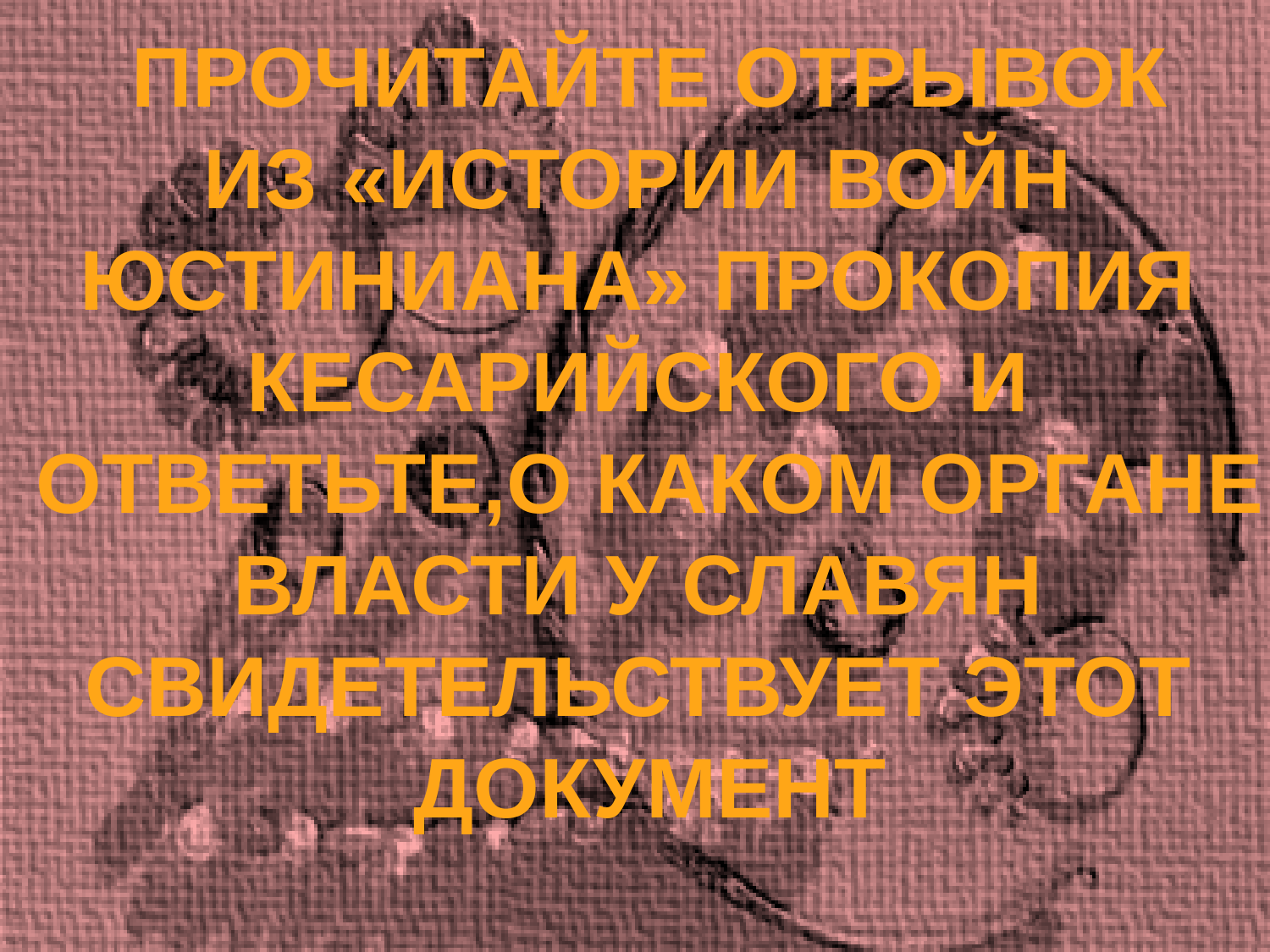

ПРОЧИТАЙТЕ ОТРЫВОК
ИЗ «ИСТОРИИ ВОЙН
ЮСТИНИАНА» ПРОКОПИЯ
КЕСАРИЙСКОГО И
ОТВЕТЬТЕ,О КАКОМ ОРГАНЕ
ВЛАСТИ У СЛАВЯН
СВИДЕТЕЛЬСТВУЕТ ЭТОТ
ДОКУМЕНТ